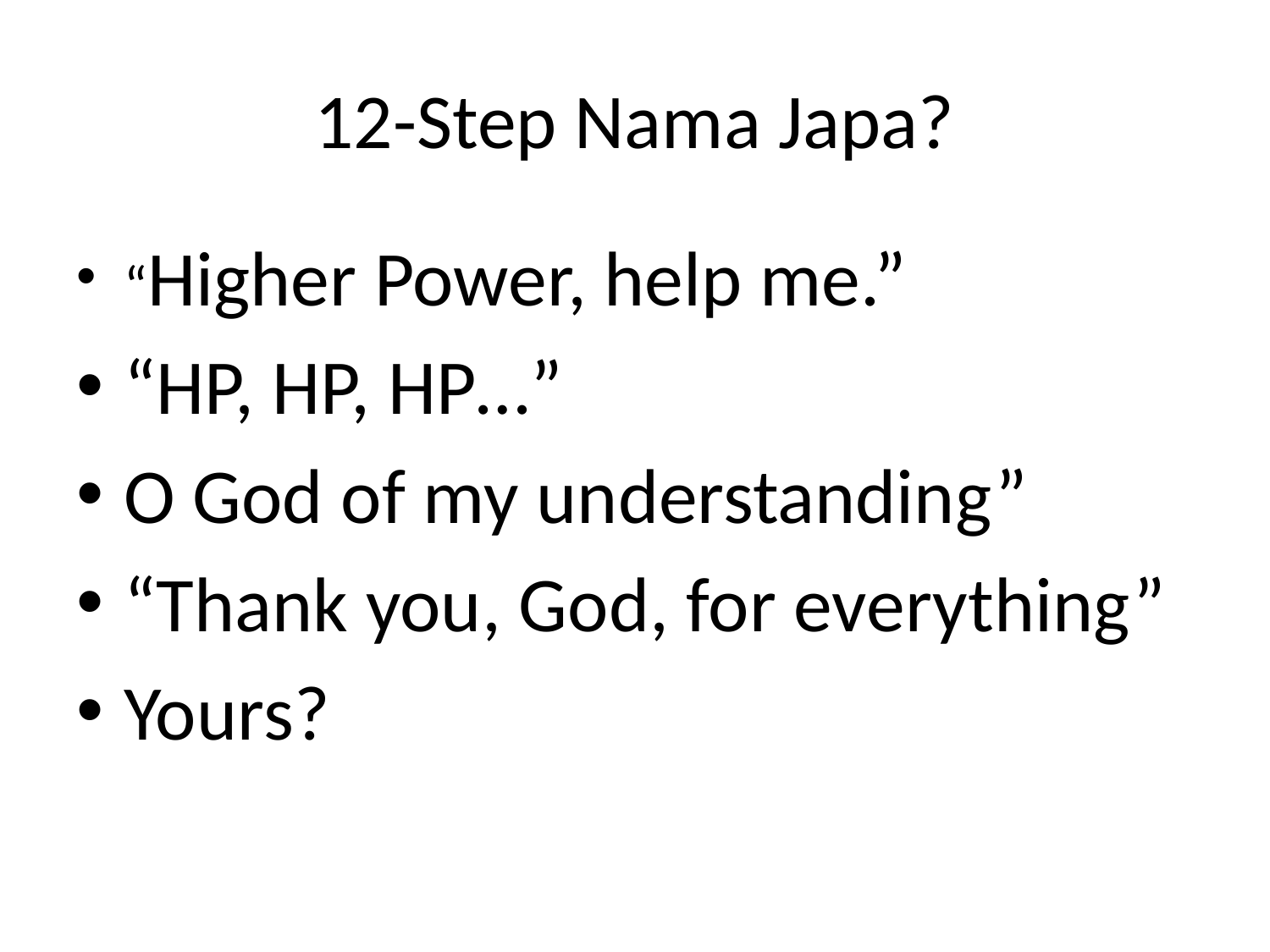

# 12-Step Nama Japa?
“Higher Power, help me.”
“HP, HP, HP…”
O God of my understanding”
“Thank you, God, for everything”
Yours?